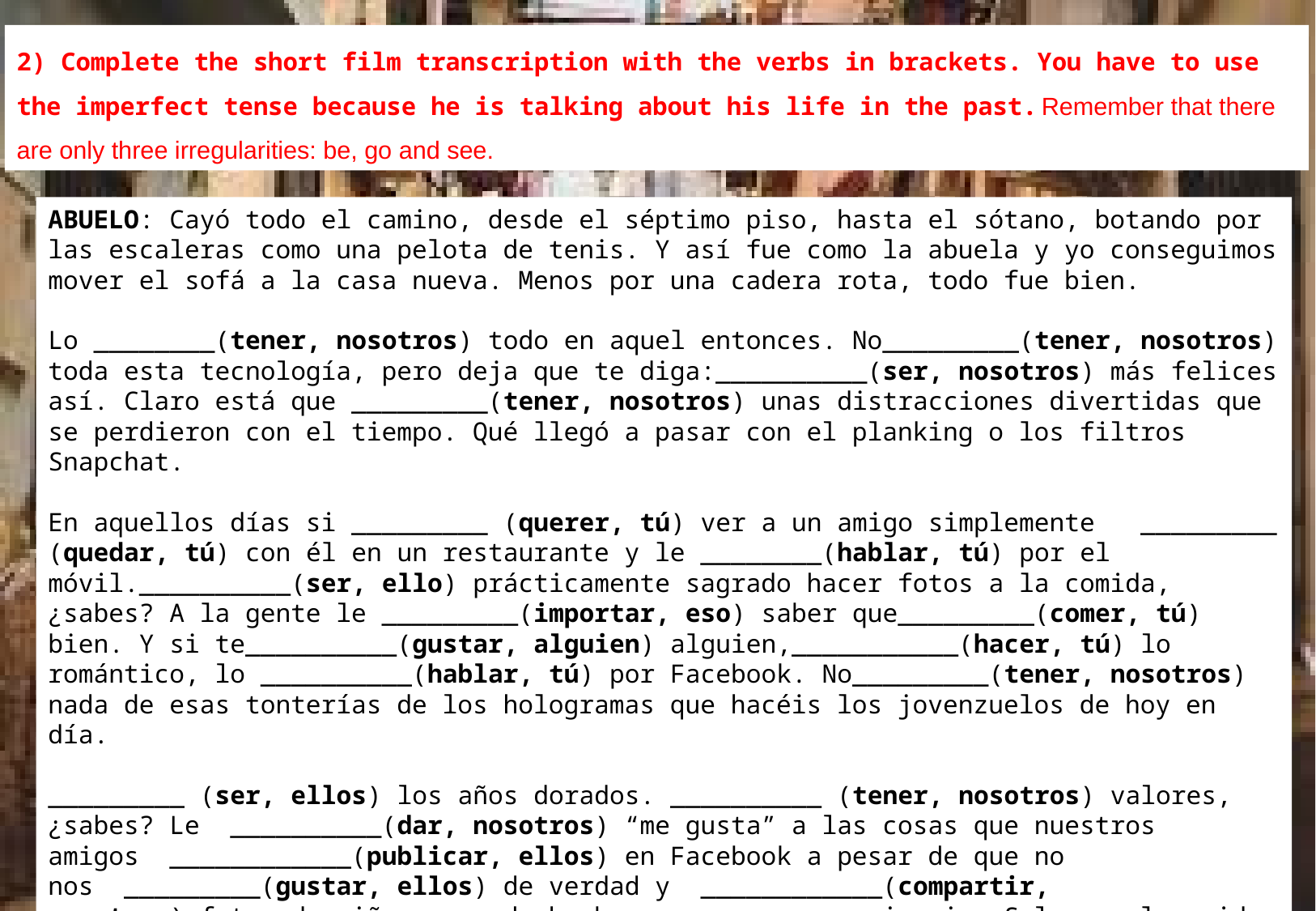

2) Complete the short film transcription with the verbs in brackets. You have to use the imperfect tense because he is talking about his life in the past. Remember that there are only three irregularities: be, go and see.
ABUELO: Cayó todo el camino, desde el séptimo piso, hasta el sótano, botando por las escaleras como una pelota de tenis. Y así fue como la abuela y yo conseguimos mover el sofá a la casa nueva. Menos por una cadera rota, todo fue bien.

Lo ________(tener, nosotros) todo en aquel entonces. No_________(tener, nosotros) toda esta tecnología, pero deja que te diga:__________(ser, nosotros) más felices así. Claro está que _________(tener, nosotros) unas distracciones divertidas que se perdieron con el tiempo. Qué llegó a pasar con el planking o los filtros Snapchat.

En aquellos días si _________ (querer, tú) ver a un amigo simplemente   _________ (quedar, tú) con él en un restaurante y le ________(hablar, tú) por el móvil.__________(ser, ello) prácticamente sagrado hacer fotos a la comida, ¿sabes? A la gente le _________(importar, eso) saber que_________(comer, tú) bien. Y si te__________(gustar, alguien) alguien,___________(hacer, tú) lo romántico, lo __________(hablar, tú) por Facebook. No_________(tener, nosotros) nada de esas tonterías de los hologramas que hacéis los jovenzuelos de hoy en día.

_________ (ser, ellos) los años dorados. __________ (tener, nosotros) valores, ¿sabes? Le  __________(dar, nosotros) “me gusta” a las cosas que nuestros amigos  ____________(publicar, ellos) en Facebook a pesar de que no nos  _________(gustar, ellos) de verdad y  ____________(compartir, nosotros) fotos de niños pasando hambre para crear conciencia. Salvamos las vidas de esos pequeñajos, ¿sabes?